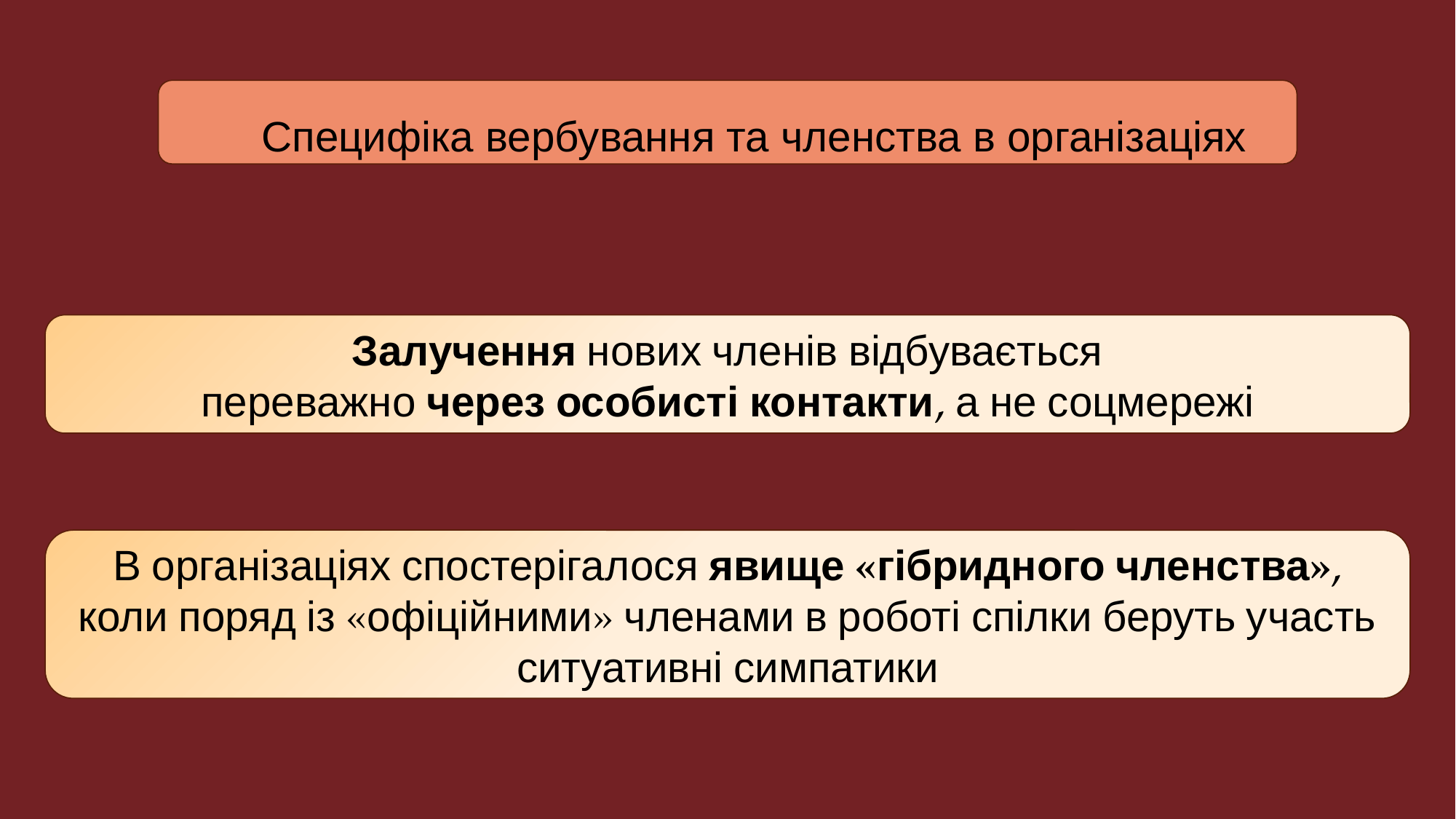

Специфіка вербування та членства в організаціях
Залучення нових членів відбувається
переважно через особисті контакти, а не соцмережі
В організаціях спостерігалося явище «гібридного членства», коли поряд із «офіційними» членами в роботі спілки беруть участь ситуативні симпатики